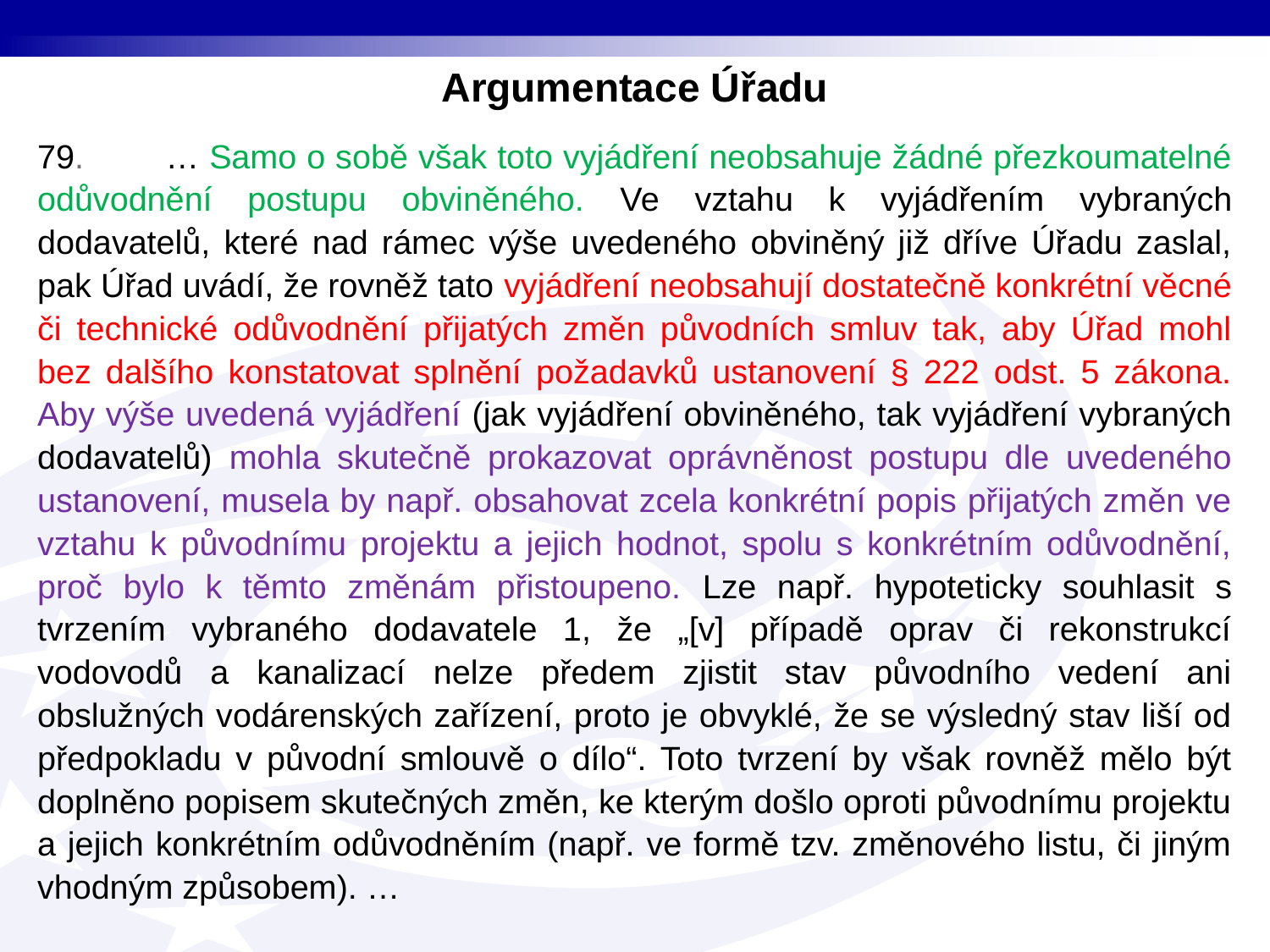

Argumentace Úřadu
79.        … Samo o sobě však toto vyjádření neobsahuje žádné přezkoumatelné odůvodnění postupu obviněného. Ve vztahu k vyjádřením vybraných dodavatelů, které nad rámec výše uvedeného obviněný již dříve Úřadu zaslal, pak Úřad uvádí, že rovněž tato vyjádření neobsahují dostatečně konkrétní věcné či technické odůvodnění přijatých změn původních smluv tak, aby Úřad mohl bez dalšího konstatovat splnění požadavků ustanovení § 222 odst. 5 zákona. Aby výše uvedená vyjádření (jak vyjádření obviněného, tak vyjádření vybraných dodavatelů) mohla skutečně prokazovat oprávněnost postupu dle uvedeného ustanovení, musela by např. obsahovat zcela konkrétní popis přijatých změn ve vztahu k původnímu projektu a jejich hodnot, spolu s konkrétním odůvodnění, proč bylo k těmto změnám přistoupeno. Lze např. hypoteticky souhlasit s tvrzením vybraného dodavatele 1, že „[v] případě oprav či rekonstrukcí vodovodů a kanalizací nelze předem zjistit stav původního vedení ani obslužných vodárenských zařízení, proto je obvyklé, že se výsledný stav liší od předpokladu v původní smlouvě o dílo“. Toto tvrzení by však rovněž mělo být doplněno popisem skutečných změn, ke kterým došlo oproti původnímu projektu a jejich konkrétním odůvodněním (např. ve formě tzv. změnového listu, či jiným vhodným způsobem). …